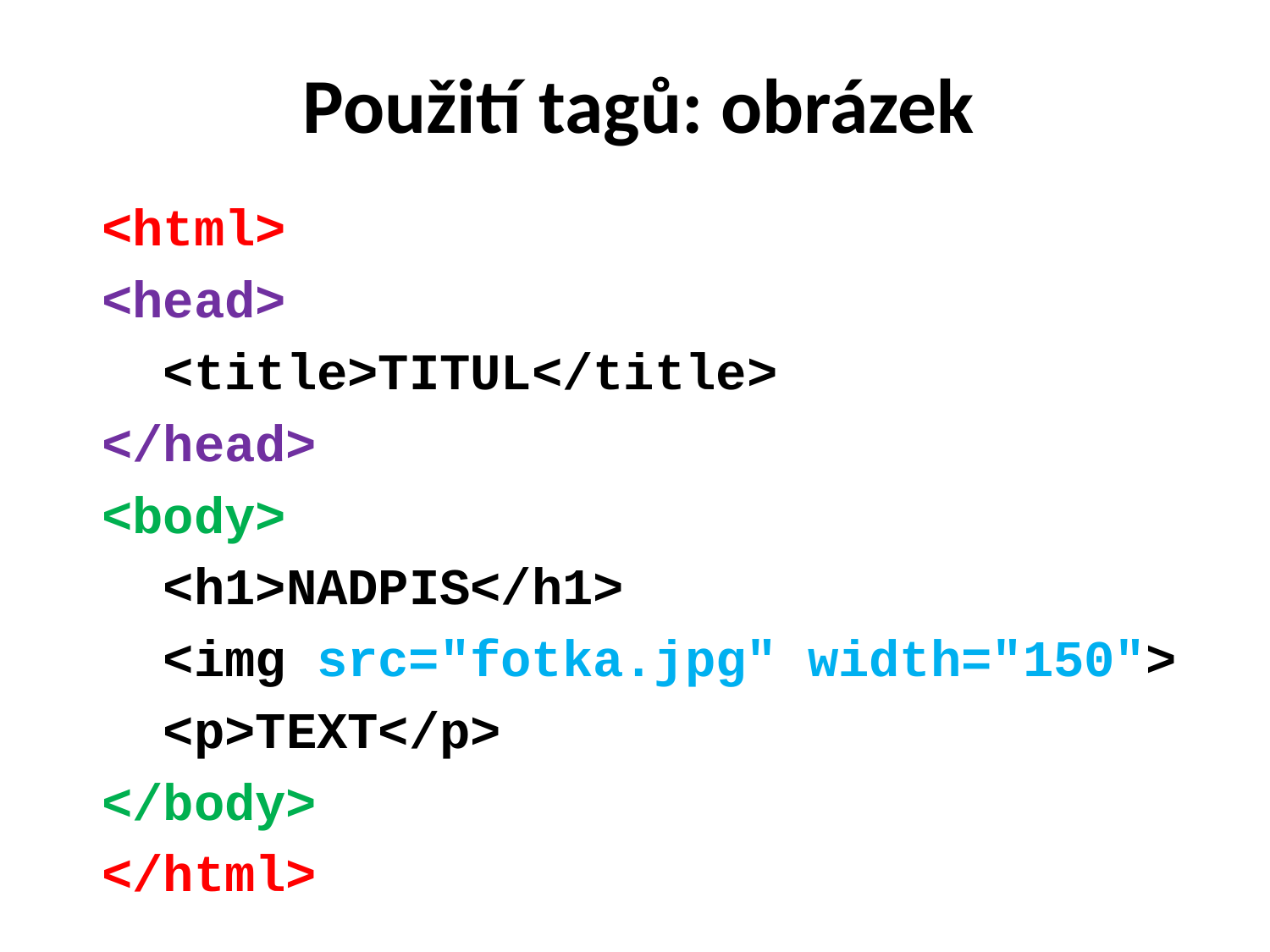

# Použití tagů: obrázek
<html>
<head>
  <title>TITUL</title>
</head>
<body>
  <h1>NADPIS</h1>
  <img src="fotka.jpg" width="150">
  <p>TEXT</p>
</body>
</html>